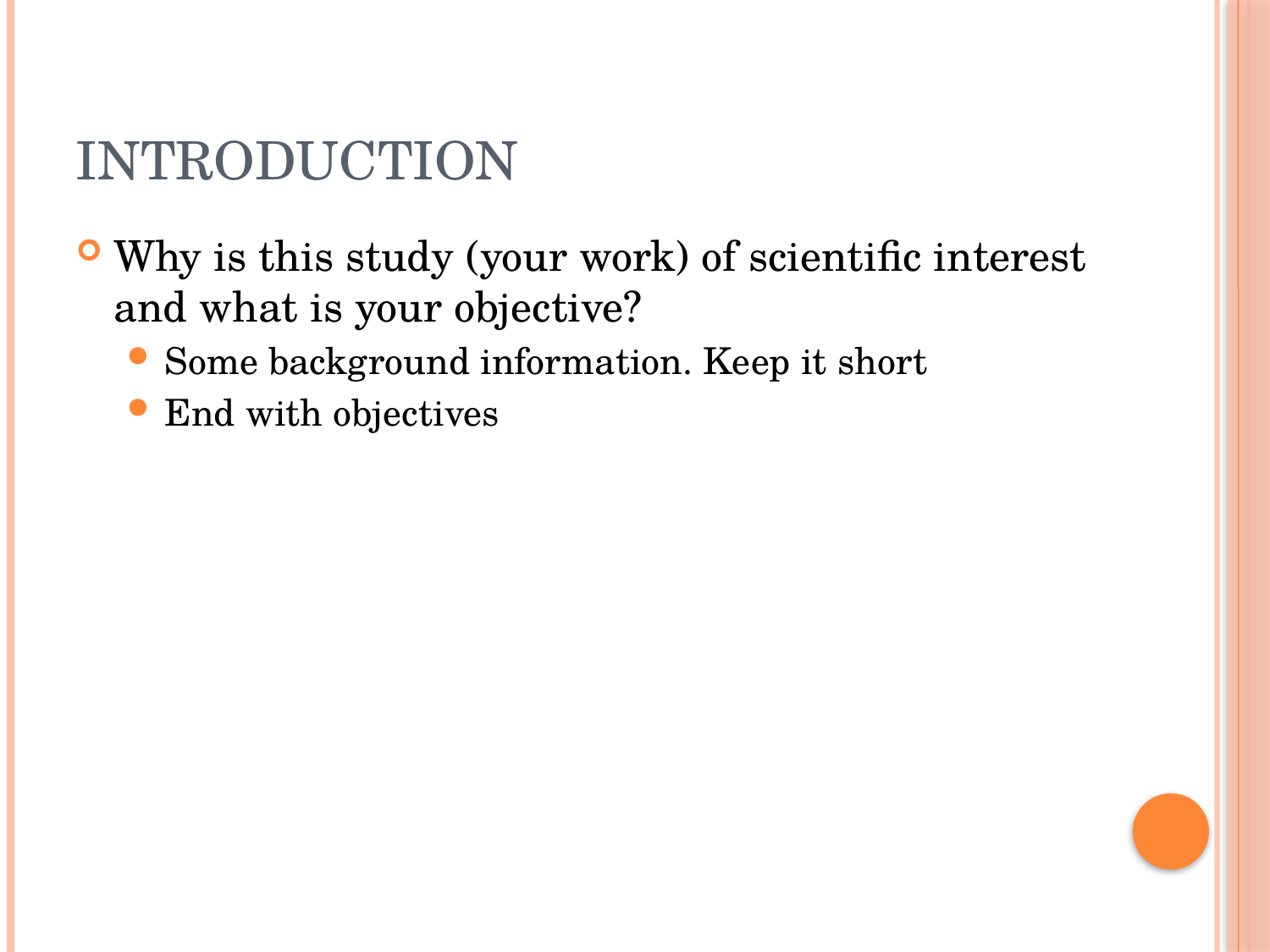

# Introduction
Why is this study (your work) of scientific interest and what is your objective?
Some background information. Keep it short
End with objectives